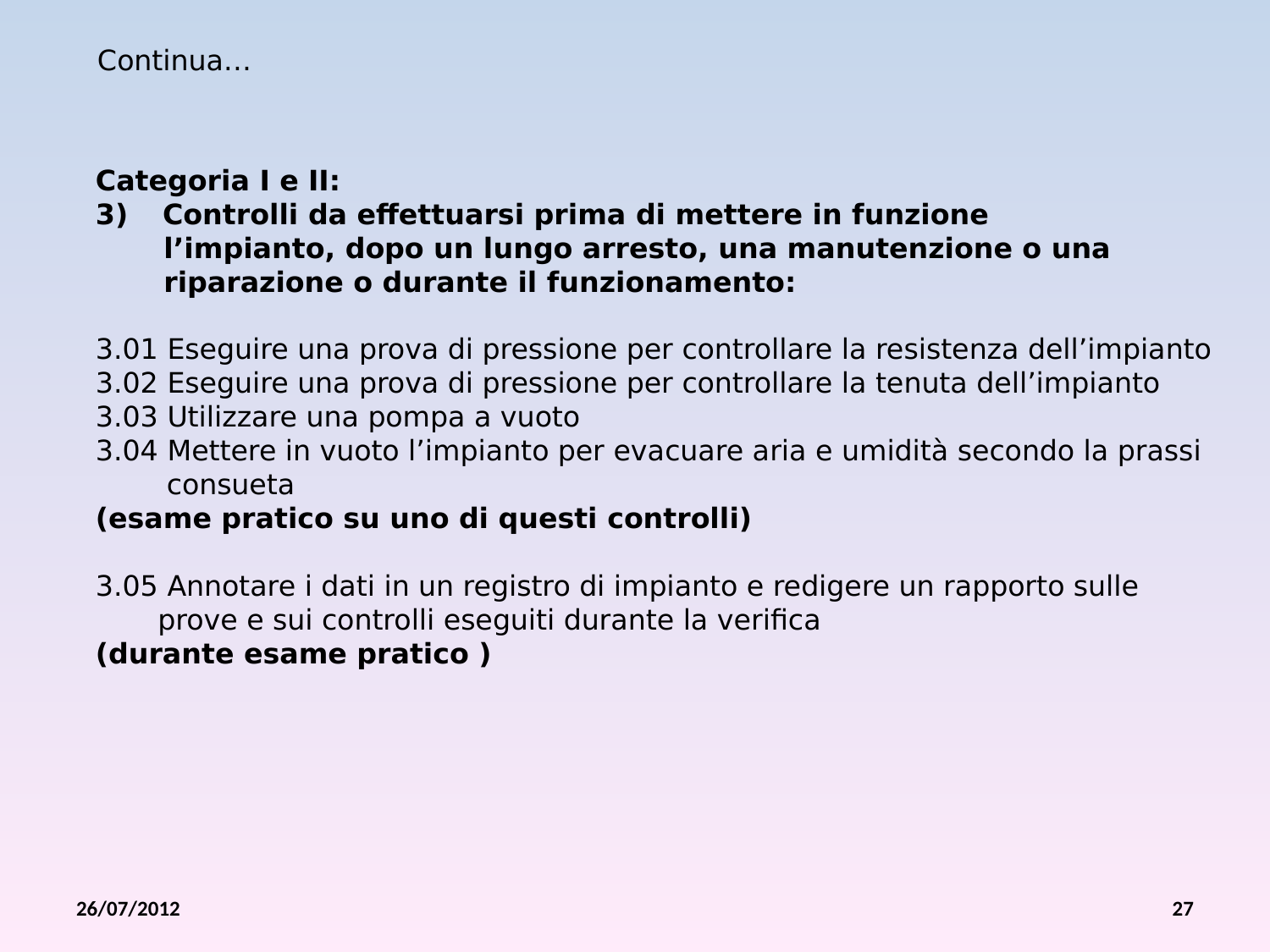

Continua…
Categoria I e II:
  Controlli da effettuarsi prima di mettere in funzione
       l’impianto, dopo un lungo arresto, una manutenzione o una
       riparazione o durante il funzionamento:

3.01 Eseguire una prova di pressione per controllare la resistenza dell’impianto
3.02 Eseguire una prova di pressione per controllare la tenuta dell’impianto
3.03 Utilizzare una pompa a vuoto
3.04 Mettere in vuoto l’impianto per evacuare aria e umidità secondo la prassi
        consueta
(esame pratico su uno di questi controlli)

3.05 Annotare i dati in un registro di impianto e redigere un rapporto sulle
       prove e sui controlli eseguiti durante la verifica
(durante esame pratico )
26/07/2012
27